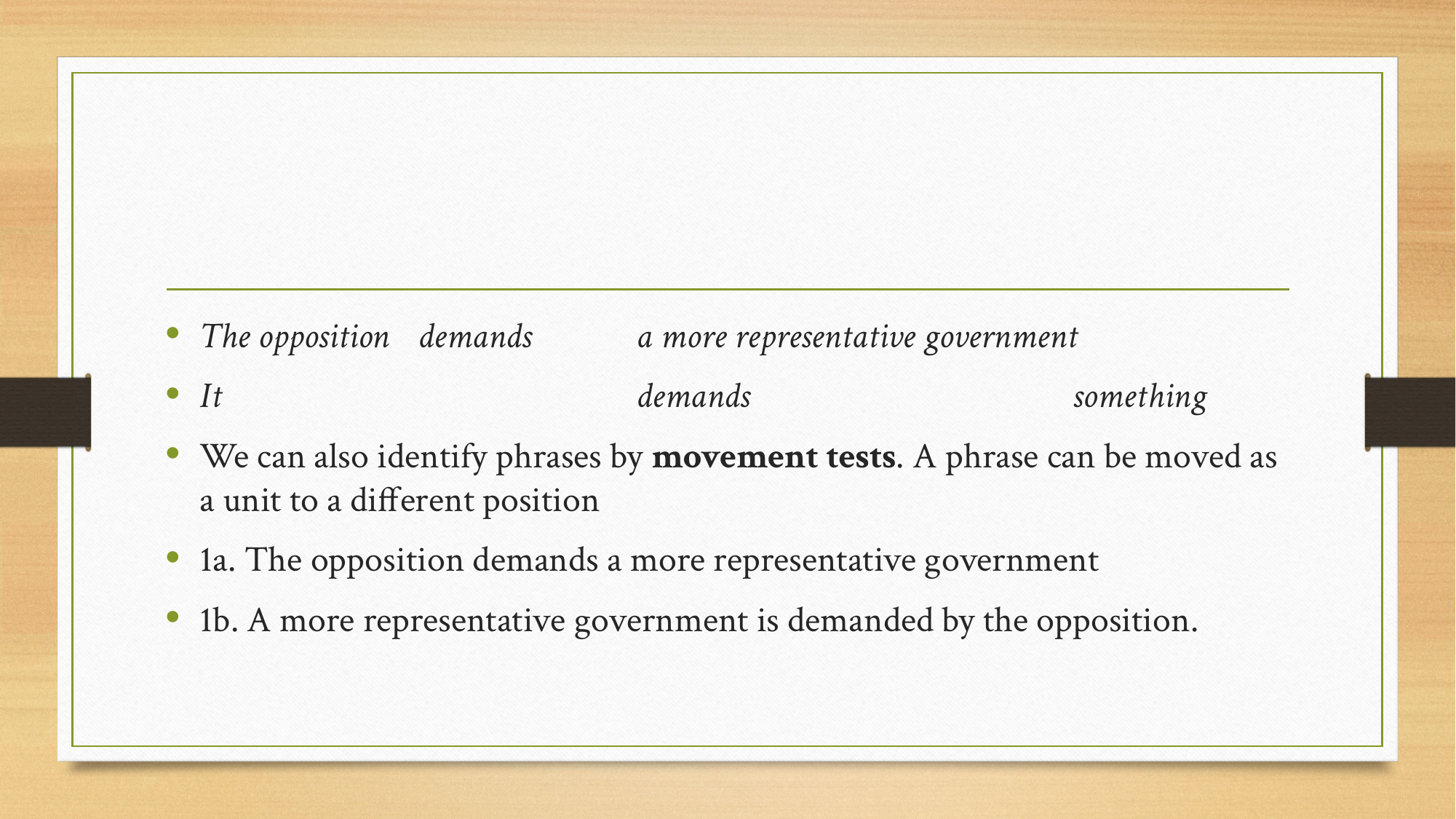

#
The opposition  	demands 	a more representative government
It 				demands 			something
We can also identify phrases by movement tests. A phrase can be moved as a unit to a different position
1a. The opposition demands a more representative government
1b. A more representative government is demanded by the opposition.